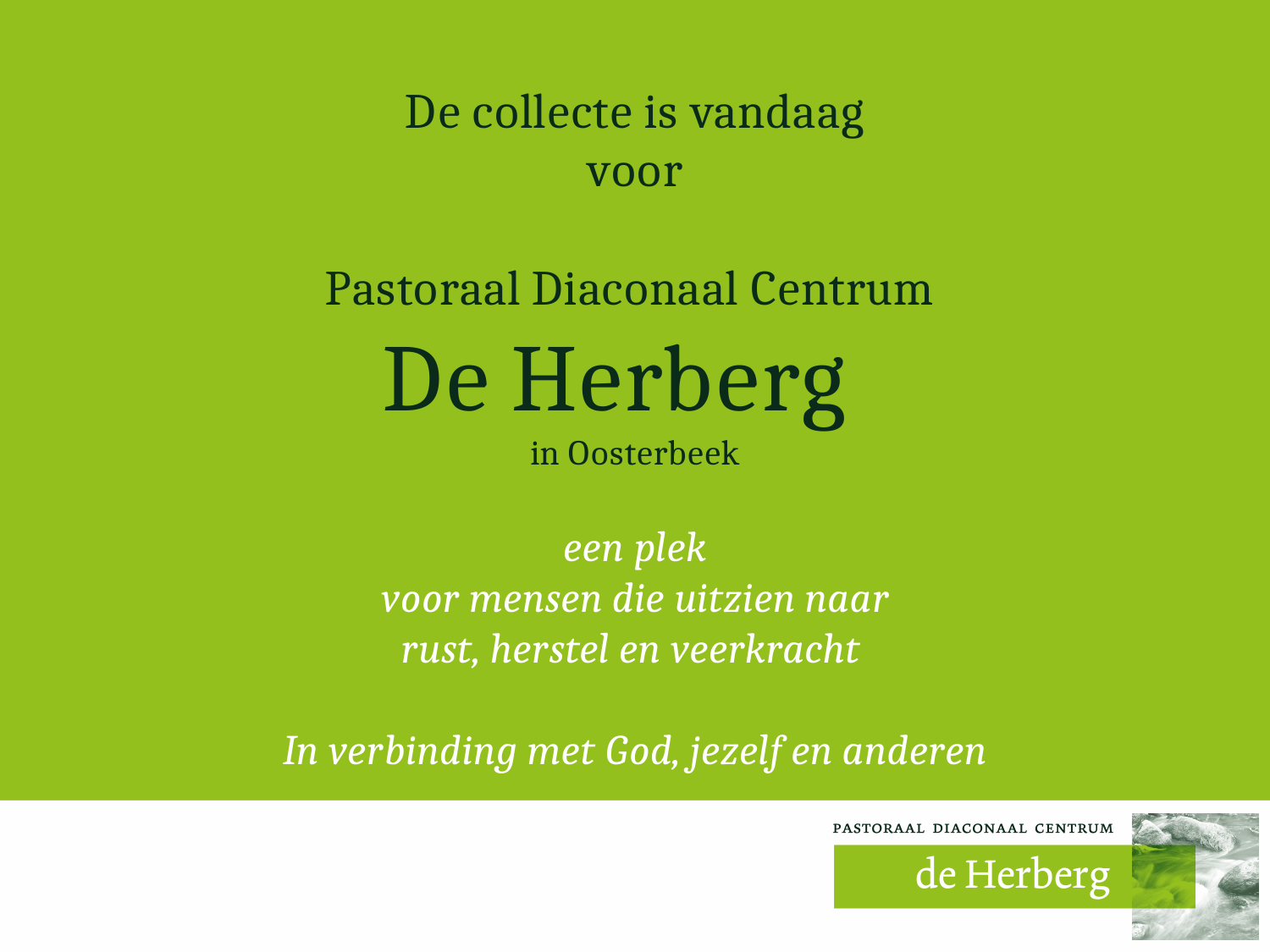

De collecte is vandaag
 voor

Pastoraal Diaconaal Centrum
De Herberg
in Oosterbeek
een plek
voor mensen die uitzien naar
rust, herstel en veerkracht

In verbinding met God, jezelf en anderen